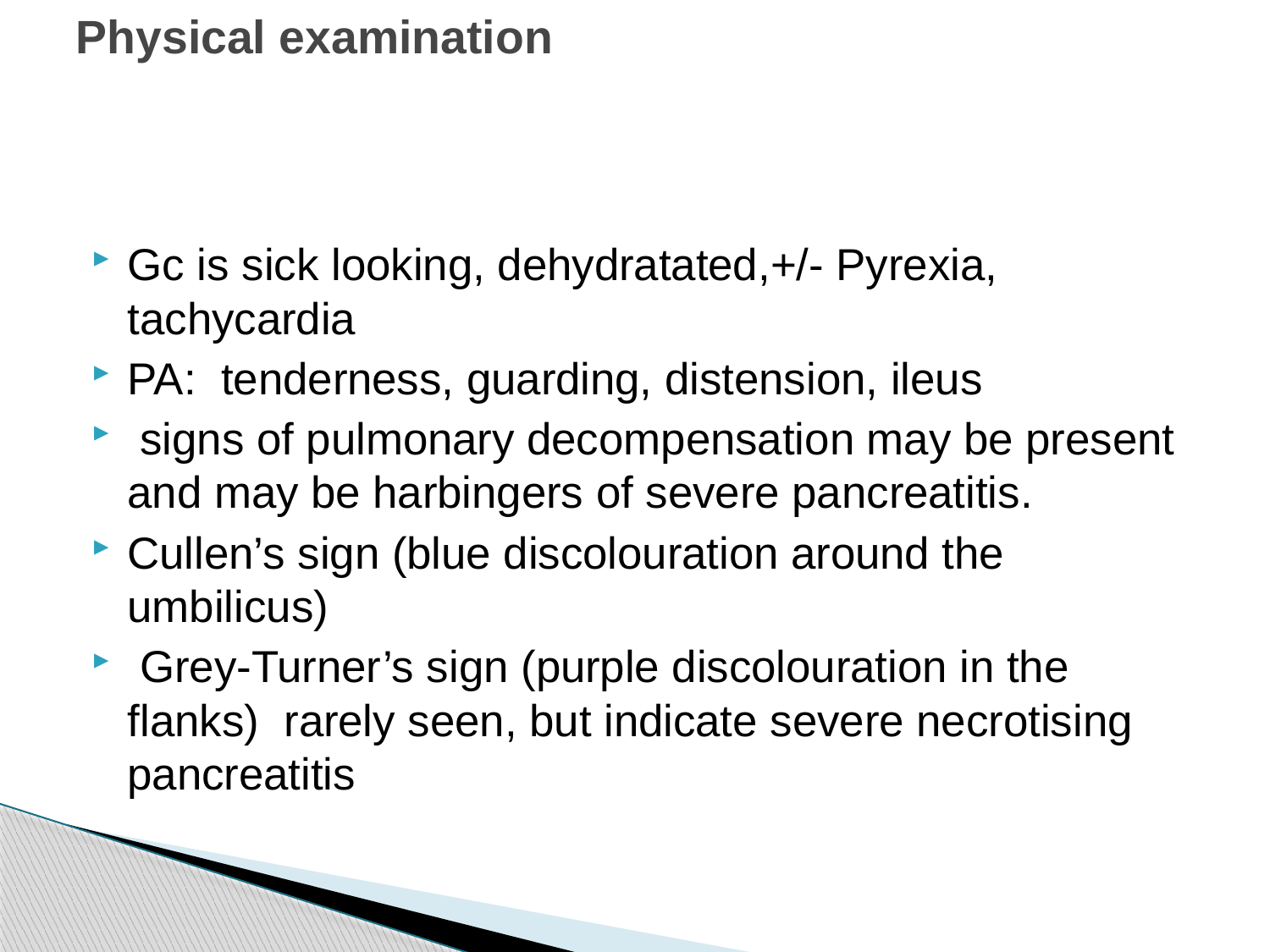

# Physical examination

Gc is sick looking, dehydratated,+/- Pyrexia, tachycardia
PA:  tenderness, guarding, distension, ileus
 signs of pulmonary decompensation may be present and may be harbingers of severe pancreatitis.
Cullen’s sign (blue discolouration around the umbilicus)
 Grey-Turner’s sign (purple discolouration in the flanks)  rarely seen, but indicate severe necrotising pancreatitis